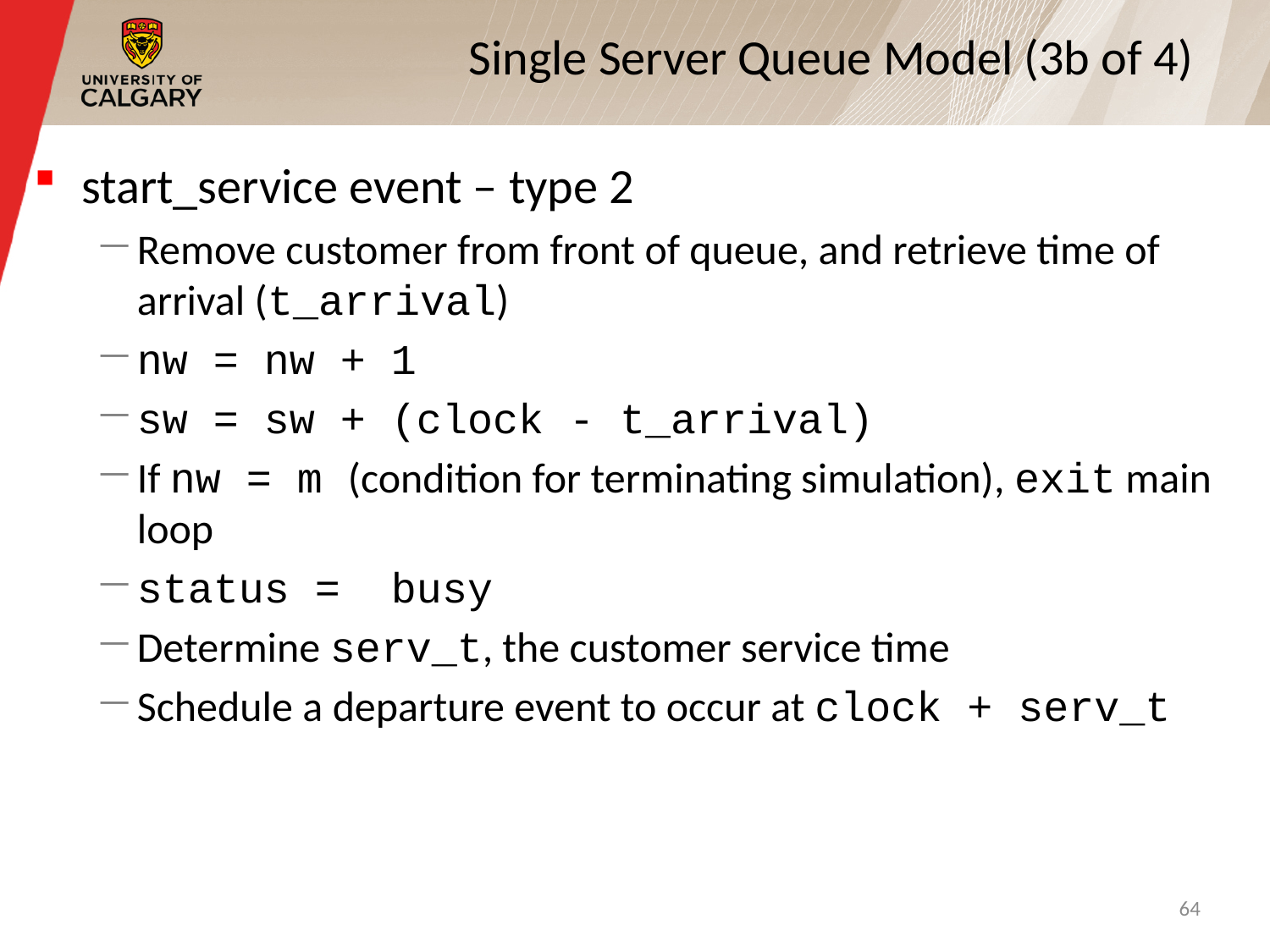

# Single Server Queue Model (3b of 4)
start_service event – type 2
Remove customer from front of queue, and retrieve time of arrival (t_arrival)
nw = nw + 1
sw = sw + (clock - t_arrival)
If nw = m (condition for terminating simulation), exit main loop
status =  busy
Determine serv_t, the customer service time
Schedule a departure event to occur at clock + serv_t
64